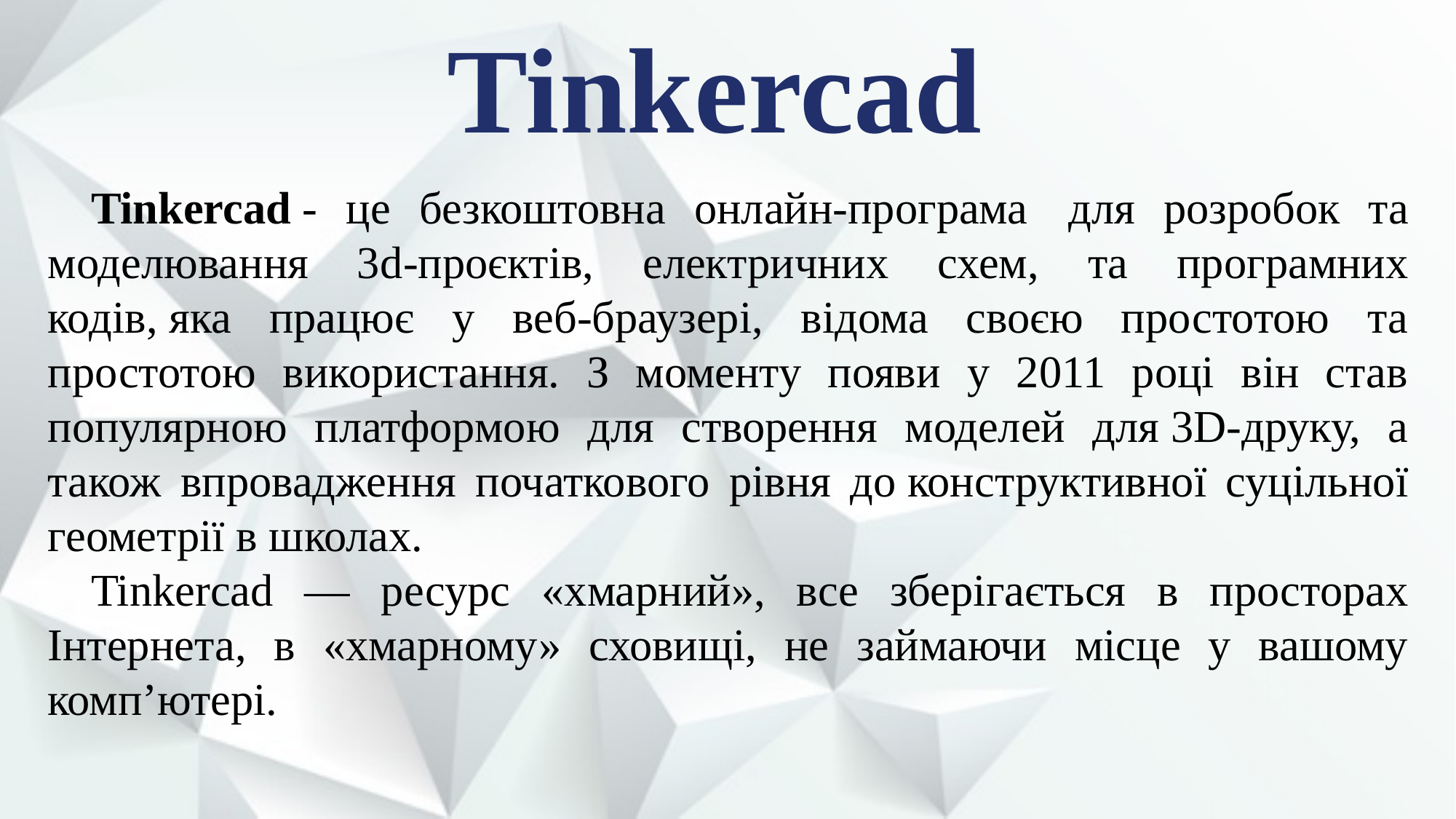

# Tinkercad
Tinkercad - це безкоштовна онлайн-програма  для розробок та моделювання 3d-проєктів, електричних схем, та програмних кодів, яка працює у веб-браузері, відома своєю простотою та простотою використання. З моменту появи у 2011 році він став популярною платформою для створення моделей для 3D-друку, а також впровадження початкового рівня до конструктивної суцільної геометрії в школах.
Tinkercad — ресурс «хмарний», все зберігається в просторах Інтернета, в «хмарному» сховищі, не займаючи місце у вашому комп’ютері.